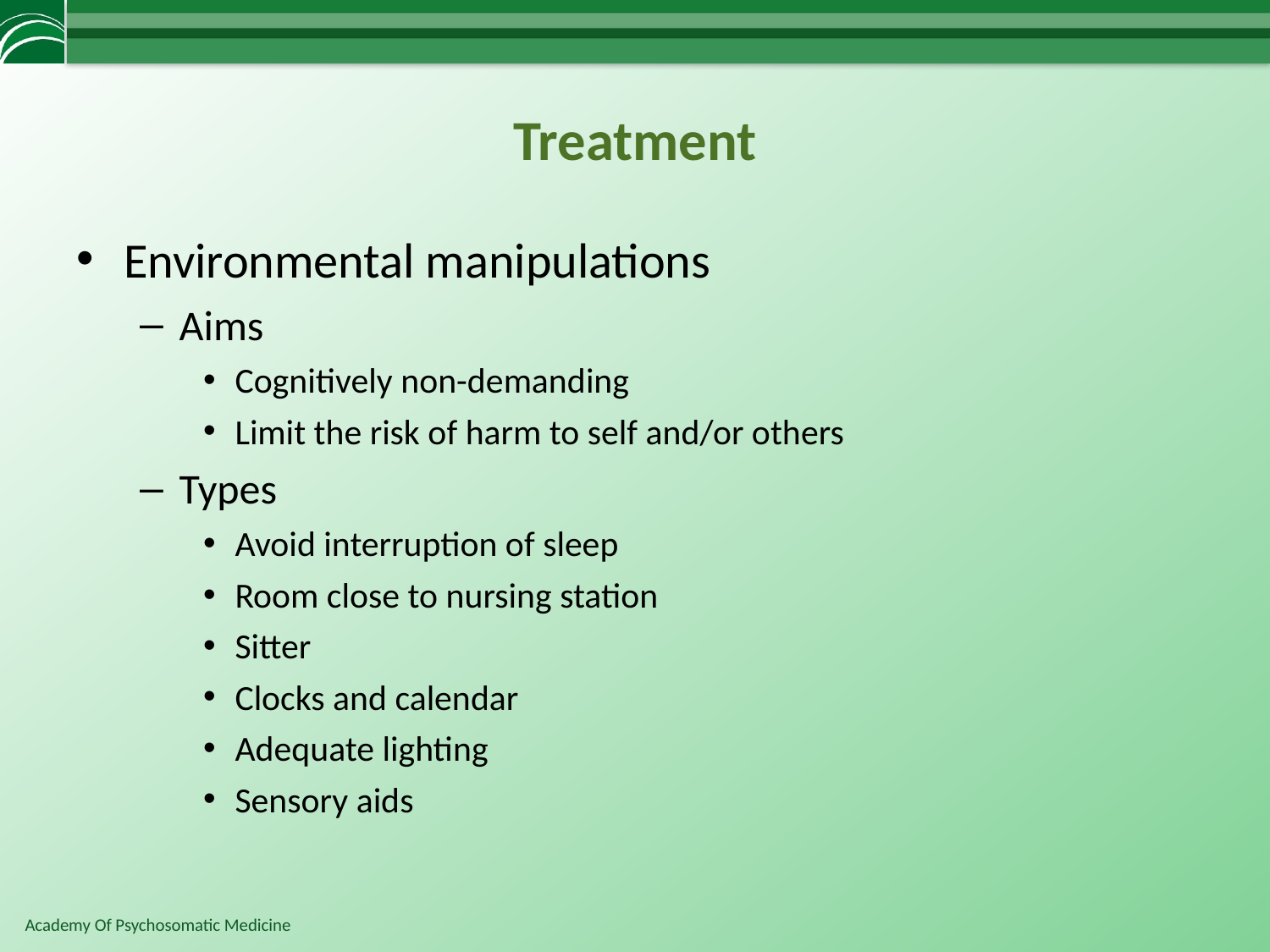

# Treatment
Environmental manipulations
Aims
Cognitively non-demanding
Limit the risk of harm to self and/or others
Types
Avoid interruption of sleep
Room close to nursing station
Sitter
Clocks and calendar
Adequate lighting
Sensory aids